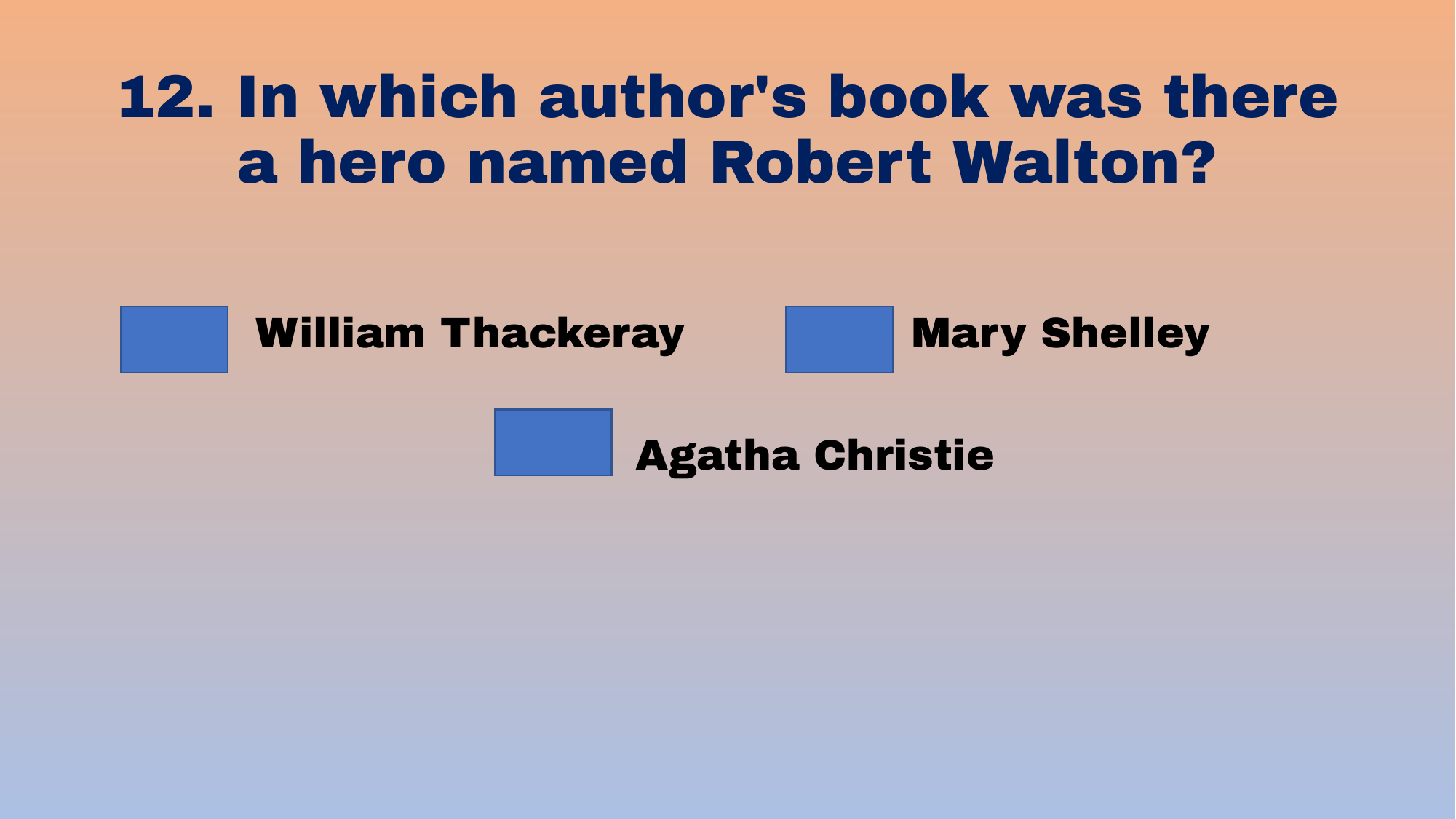

# 12. In which author's book was there a hero named Robert Walton?

               William Thackeray                Mary Shelley

                                     Agatha Christie